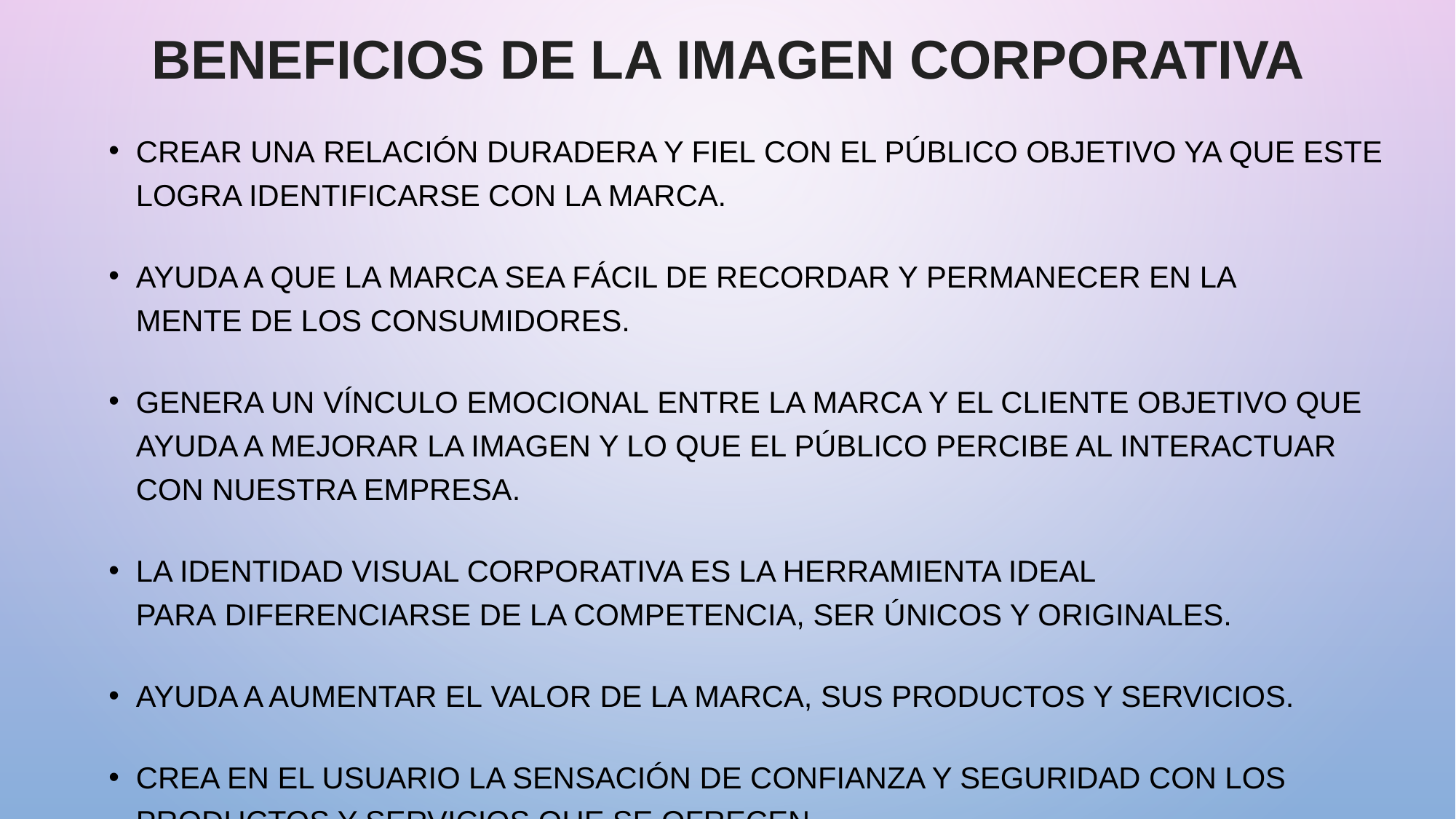

# BENEFICIOS DE LA IMAGEN CORPORATIVA
Crear una relación duradera y fiel con el público objetivo ya que este logra identificarse con la marca.
Ayuda a que la marca sea fácil de recordar y permanecer en la mente de los consumidores.
Genera un vínculo emocional entre la marca y el cliente objetivo que ayuda a mejorar la imagen y lo que el público percibe al interactuar con nuestra empresa.
La identidad visual corporativa es la herramienta ideal para diferenciarse de la competencia, ser únicos y originales.
Ayuda a aumentar el valor de la marca, sus productos y servicios.
Crea en el usuario la sensación de confianza y seguridad con los productos y servicios que se ofrecen.